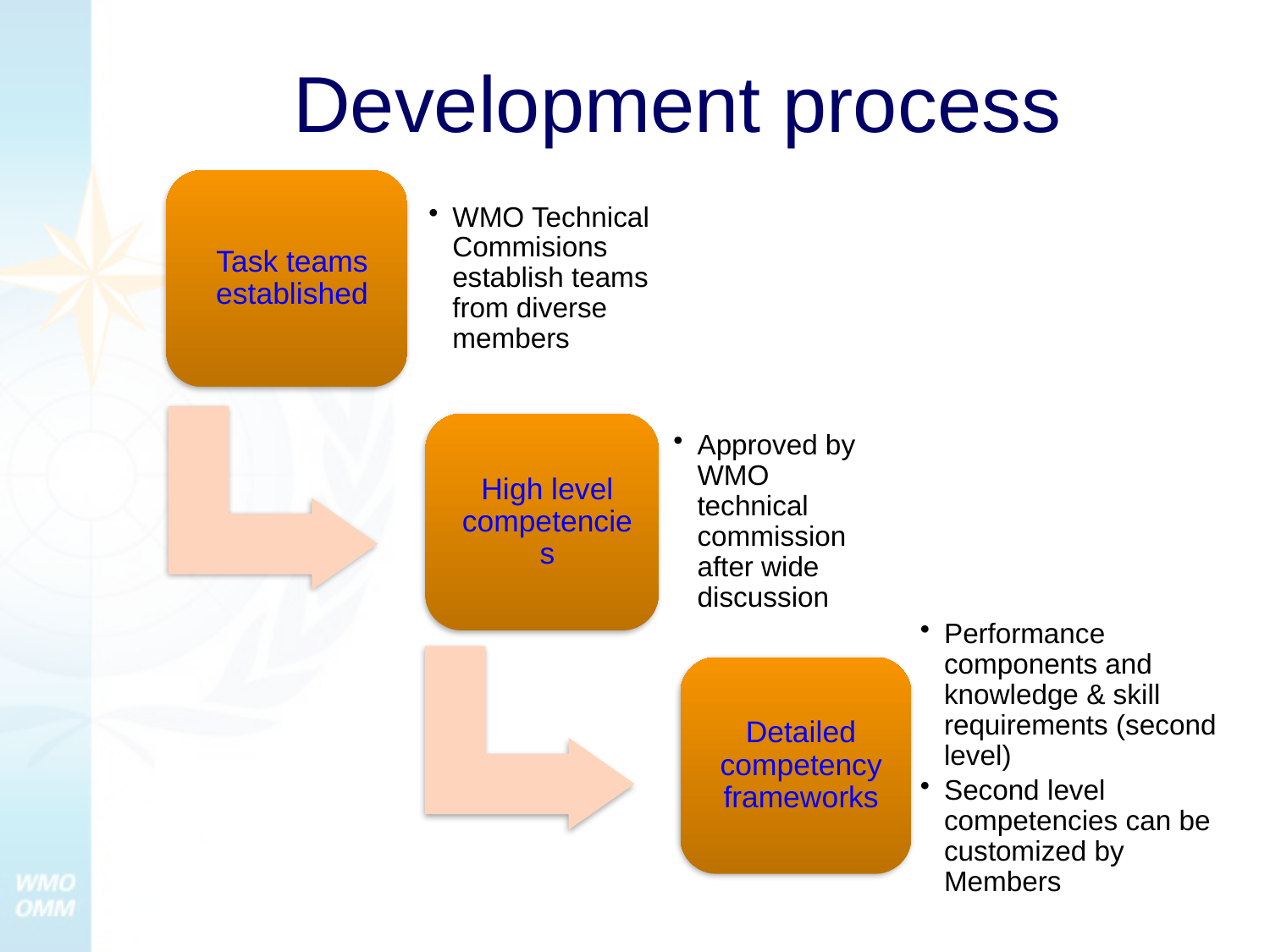

# Development process
Task teams established
WMO Technical Commisions establish teams from diverse members
High level competencies
Approved by WMO technical commission after wide discussion
Detailed competency frameworks
Performance components and knowledge & skill requirements (second level)
Second level competencies can be customized by Members